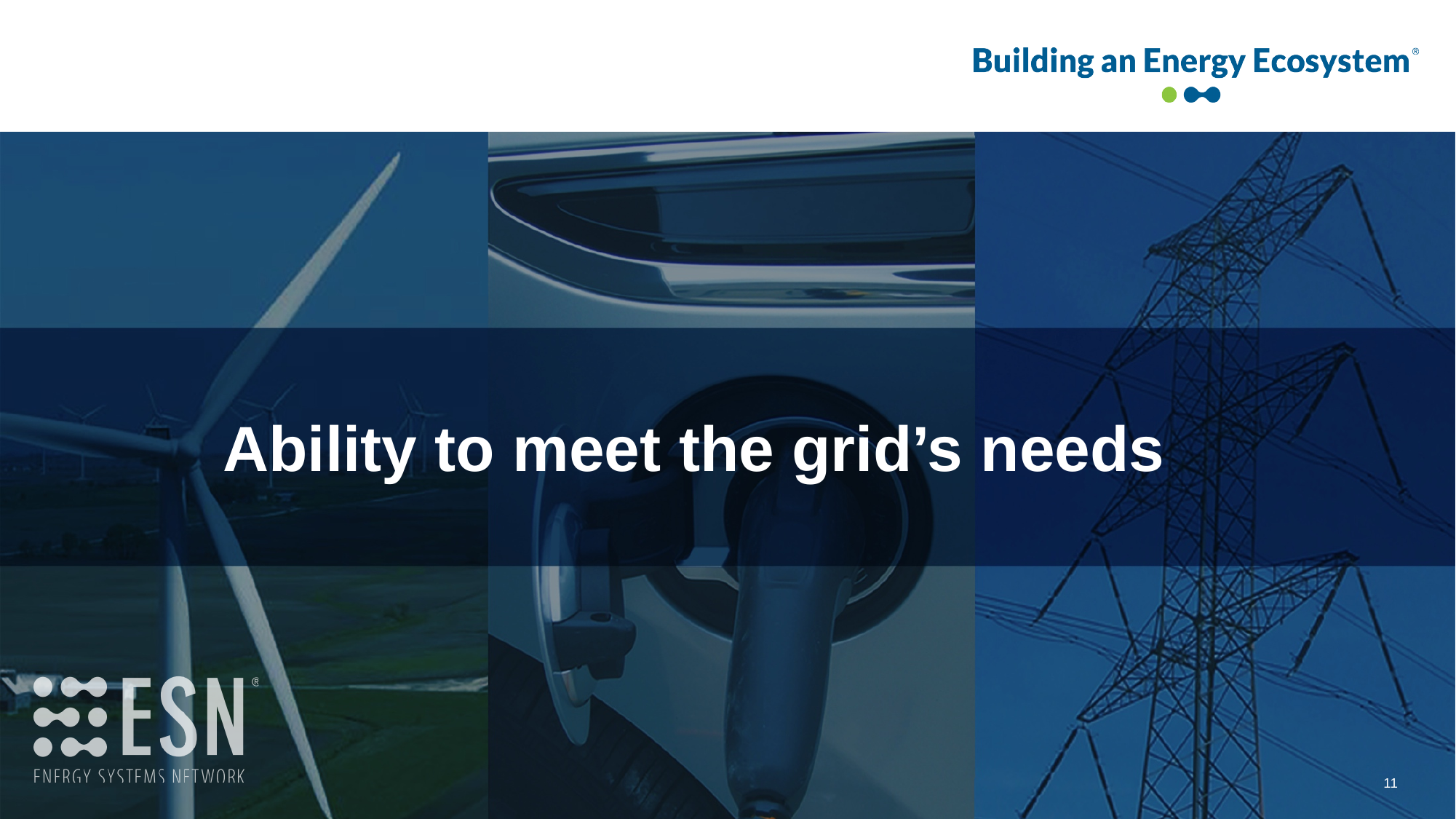

# Ability to meet the grid’s needs